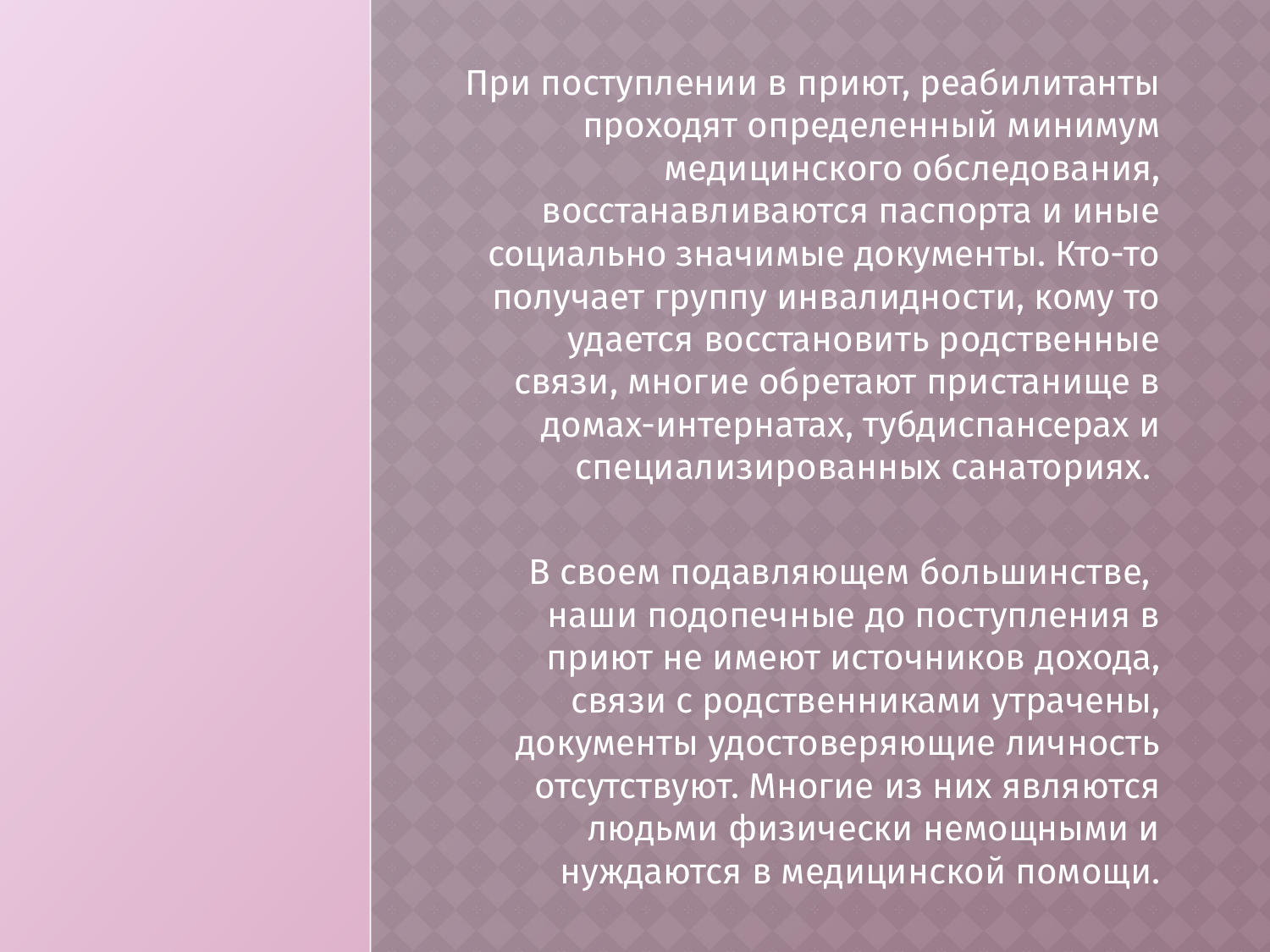

При поступлении в приют, реабилитанты проходят определенный минимум медицинского обследования, восстанавливаются паспорта и иные социально значимые документы. Кто-то получает группу инвалидности, кому то удается восстановить родственные связи, многие обретают пристанище в домах-интернатах, тубдиспансерах и специализированных санаториях.

В своем подавляющем большинстве,  наши подопечные до поступления в приют не имеют источников дохода, связи с родственниками утрачены, документы удостоверяющие личность отсутствуют. Многие из них являются людьми физически немощными и нуждаются в медицинской помощи.